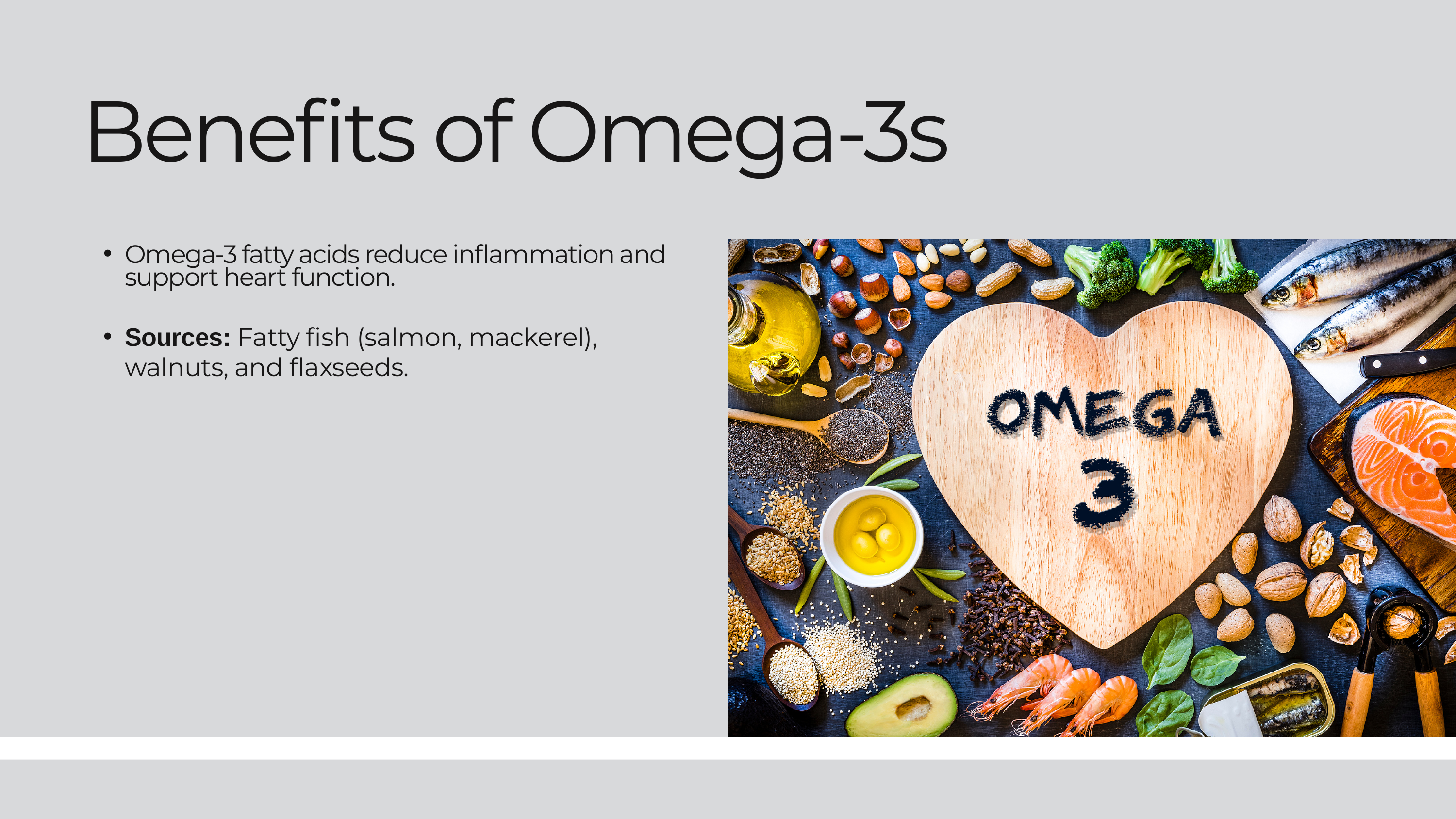

Benefits of Omega-3s

Omega-3 fatty acids reduce inflammation and support heart function.
Sources: Fatty fish (salmon, mackerel), walnuts, and flaxseeds.